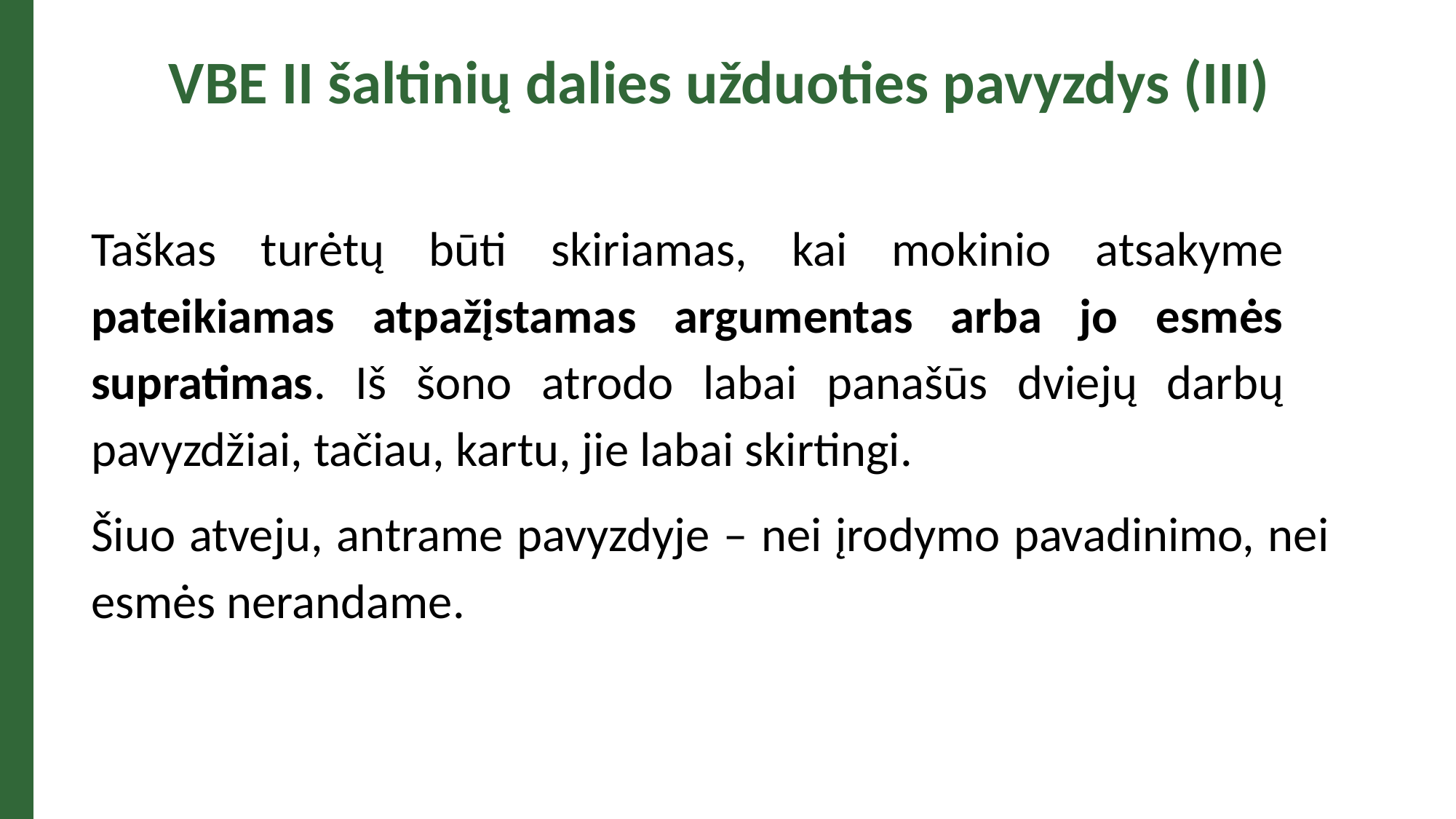

VBE II šaltinių dalies užduoties pavyzdys (III)
Taškas turėtų būti skiriamas, kai mokinio atsakyme pateikiamas atpažįstamas argumentas arba jo esmės supratimas. Iš šono atrodo labai panašūs dviejų darbų pavyzdžiai, tačiau, kartu, jie labai skirtingi.
Šiuo atveju, antrame pavyzdyje – nei įrodymo pavadinimo, nei esmės nerandame.